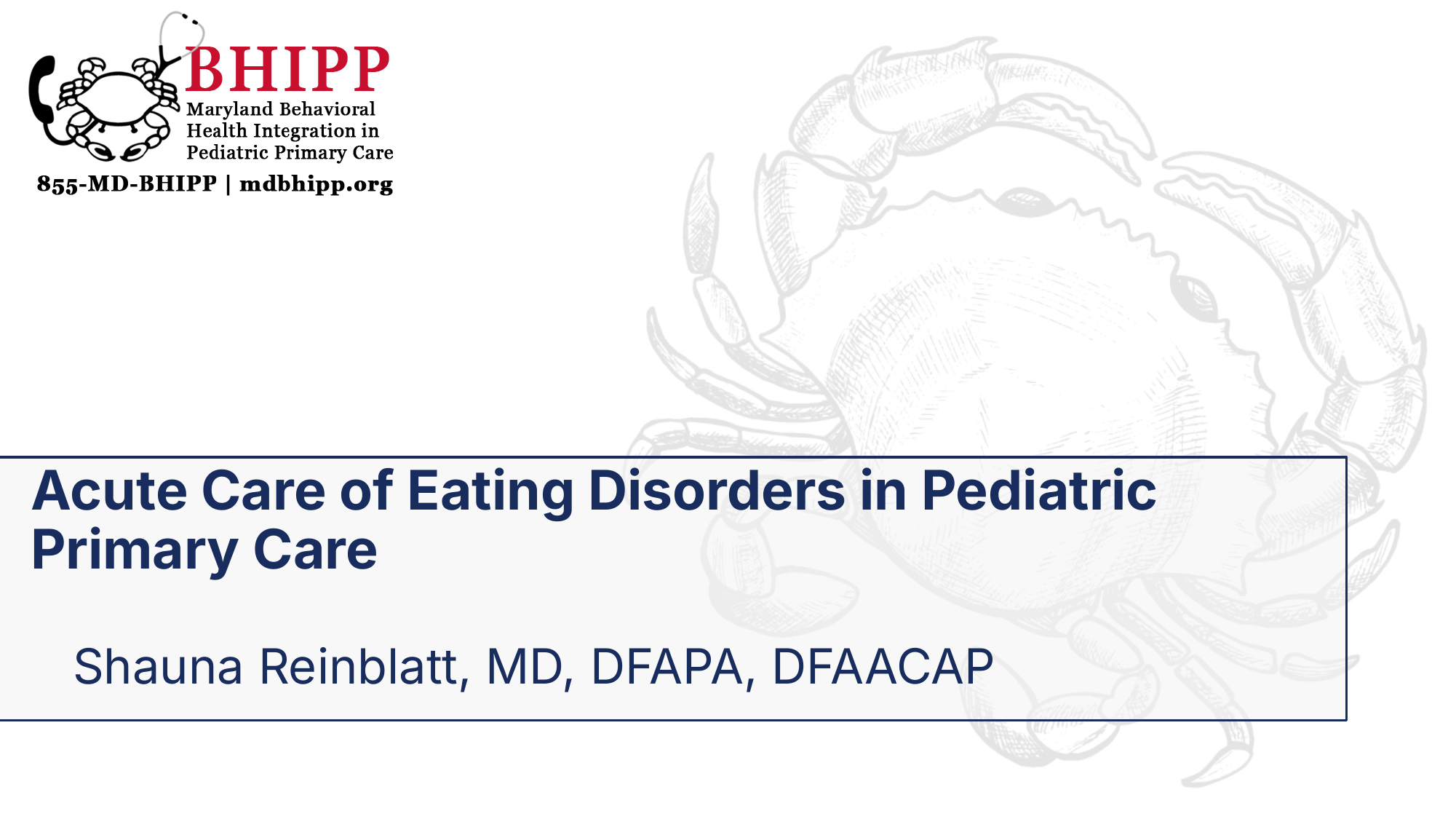

# Acute Care of Eating Disorders in Pediatric Primary Care
Shauna Reinblatt, MD, DFAPA, DFAACAP